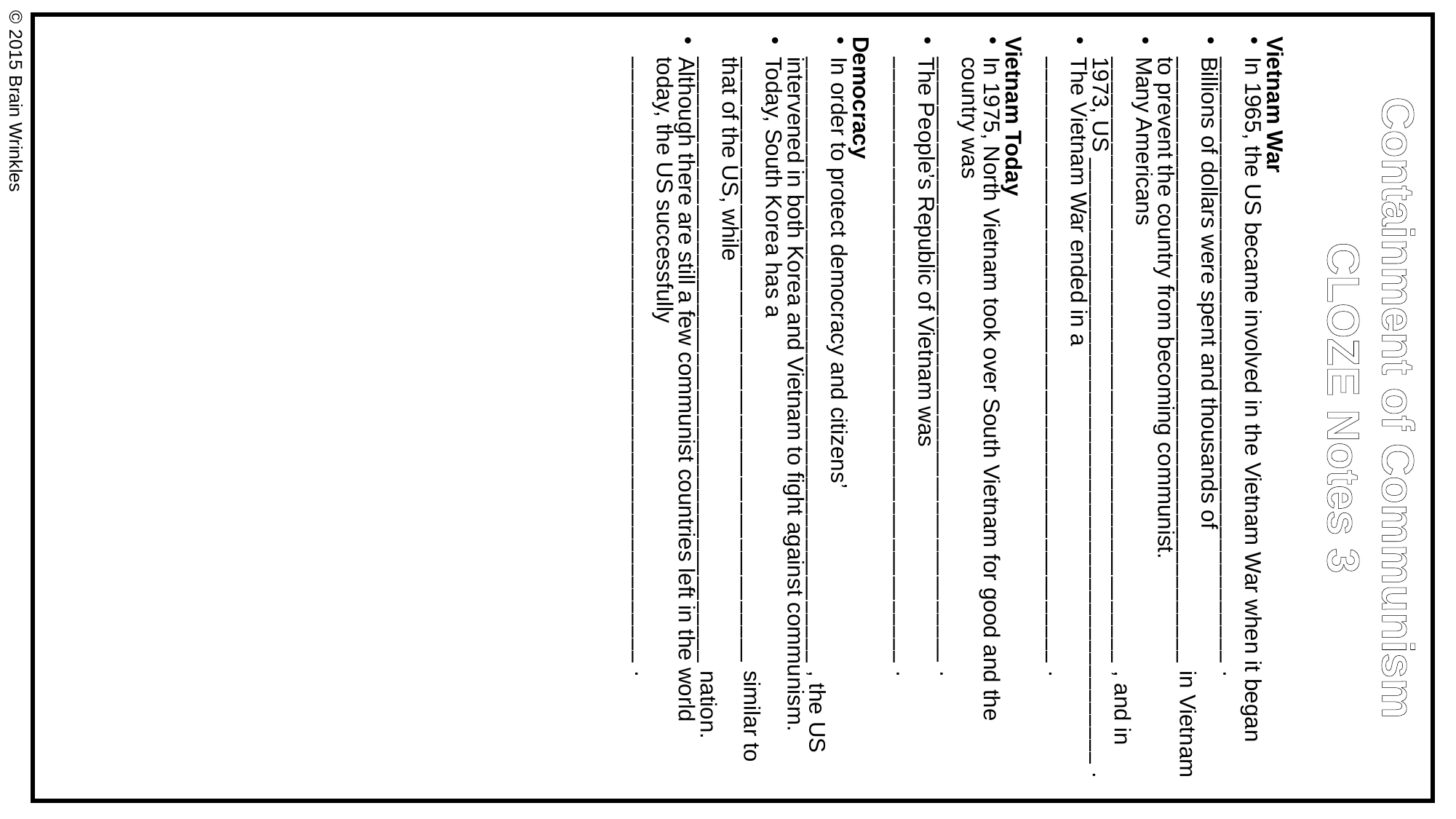

Vietnam War
In 1965, the US became involved in the Vietnam War when it began _________________________________________________ .
Billions of dollars were spent and thousands of _________________________________________________ in Vietnam to prevent the country from becoming communist.
Many Americans _________________________________________________ , and in 1973, US _________________________________________________ .
The Vietnam War ended in a _________________________________________________ .

Vietnam Today
In 1975, North Vietnam took over South Vietnam for good and the country was _________________________________________________ .
The People’s Republic of Vietnam was _________________________________________________ .

Democracy
In order to protect democracy and citizens’ _________________________________________________ , the US intervened in both Korea and Vietnam to fight against communism.
Today, South Korea has a _________________________________________________ similar to that of the US, while _________________________________________________ nation.
Although there are still a few communist countries left in the world today, the US successfully _________________________________________________ .

© 2015 Brain Wrinkles
Containment of Communism
CLOZE Notes 3